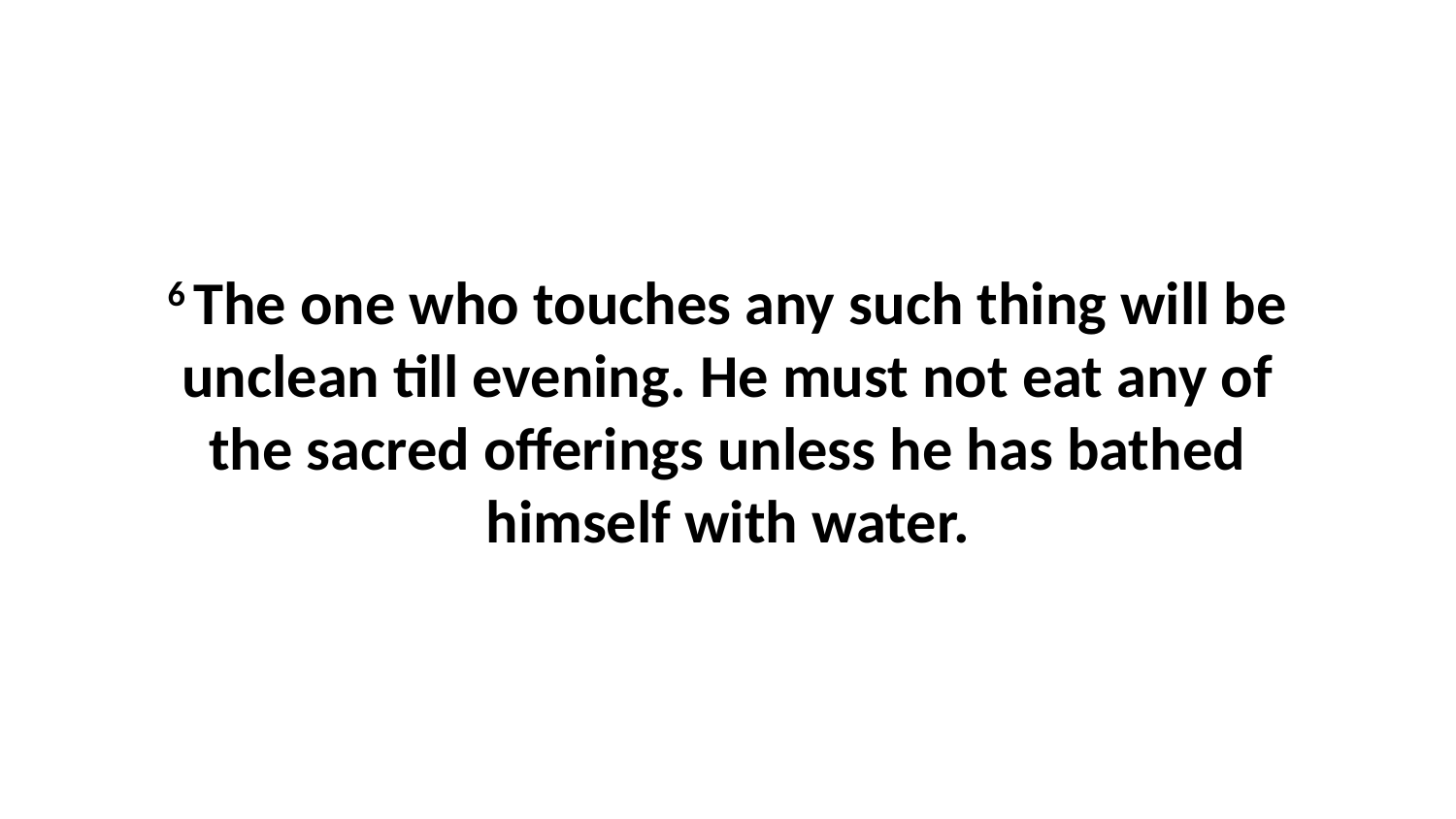

6 The one who touches any such thing will be unclean till evening. He must not eat any of the sacred offerings unless he has bathed himself with water.